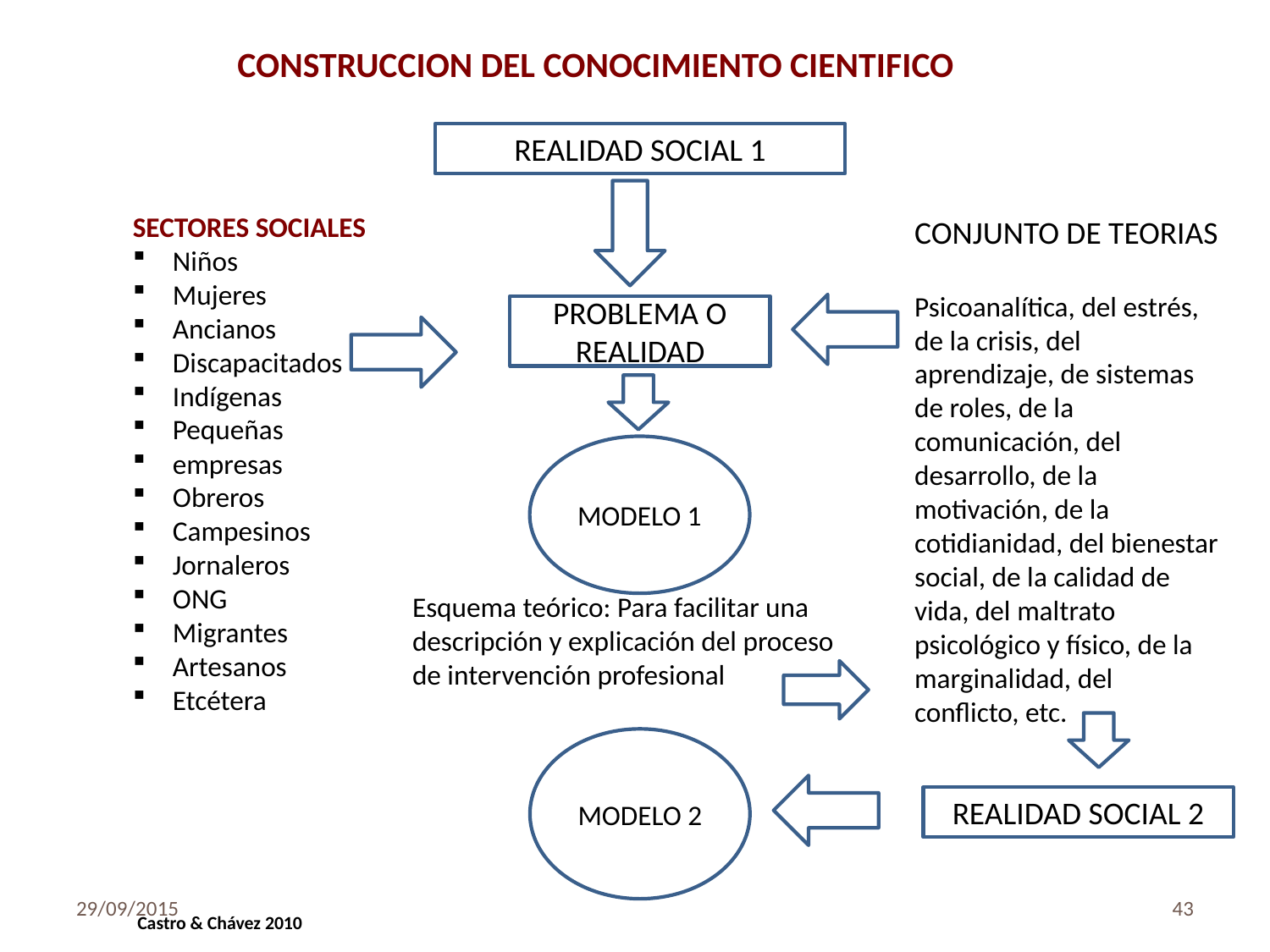

CONSTRUCCION DEL CONOCIMIENTO CIENTIFICO
REALIDAD SOCIAL 1

SECTORES SOCIALES
Niños
Mujeres
Ancianos
Discapacitados
Indígenas
Pequeñas
empresas
Obreros
Campesinos
Jornaleros
ONG
Migrantes
Artesanos
Etcétera

CONJUNTO DE TEORIAS

Psicoanalítica, del estrés, de la crisis, del aprendizaje, de sistemas de roles, de la comunicación, del desarrollo, de la motivación, de la cotidianidad, del bienestar social, de la calidad de vida, del maltrato psicológico y físico, de la marginalidad, del conflicto, etc.

PROBLEMA O
REALIDAD

MODELO 1
Esquema teórico: Para facilitar una descripción y explicación del proceso de intervención profesional

MODELO 2

REALIDAD SOCIAL 2
29/09/2015
43
Castro & Chávez 2010